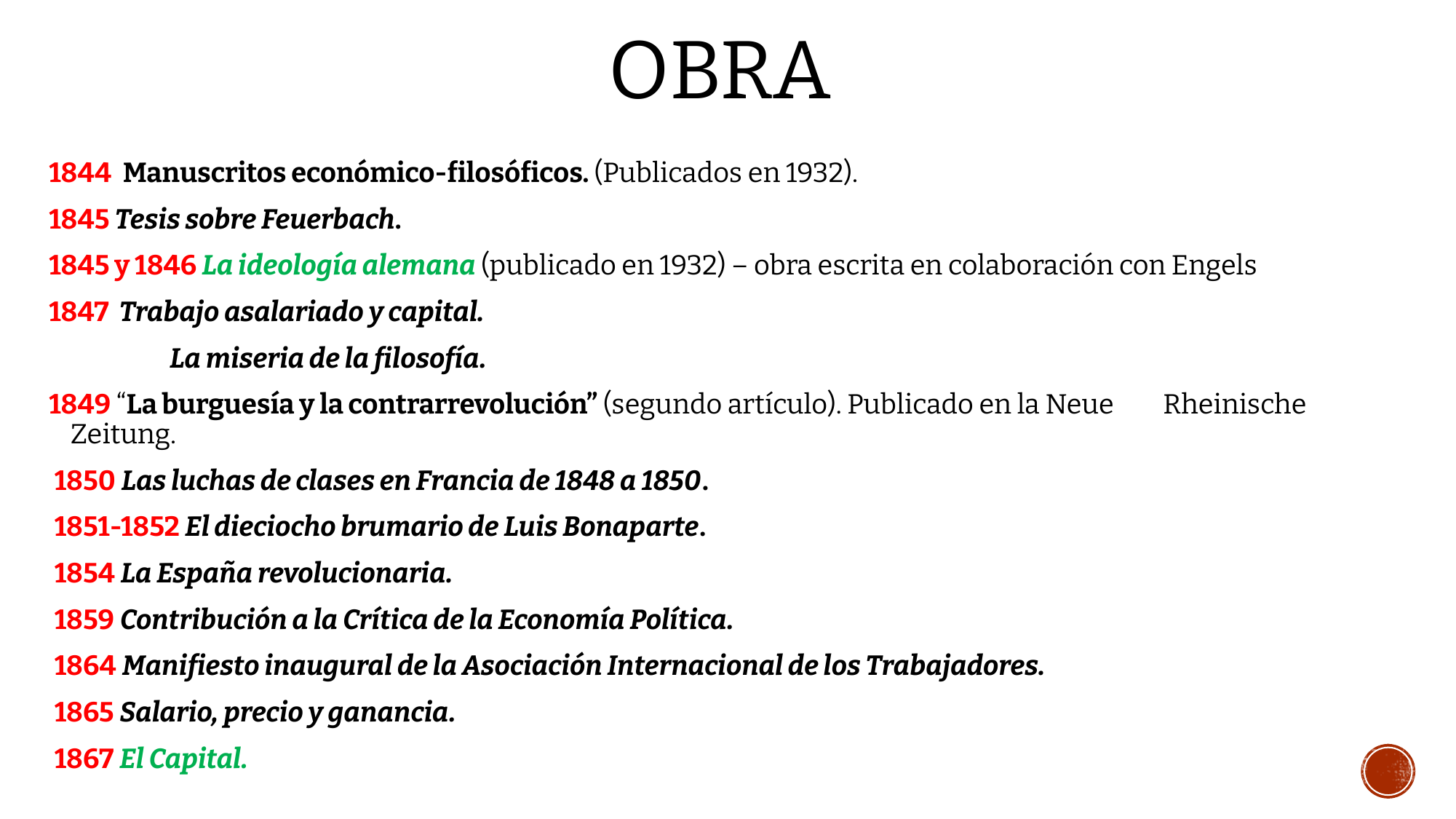

# Obra

1844  Manuscritos económico-filosóficos. (Publicados en 1932).
1845 Tesis sobre Feuerbach.
1845 y 1846 La ideología alemana (publicado en 1932) – obra escrita en colaboración con Engels
1847  Trabajo asalariado y capital.
	 	La miseria de la filosofía.
1849 “La burguesía y la contrarrevolución” (segundo artículo). Publicado en la Neue 	Rheinische Zeitung.
 1850 Las luchas de clases en Francia de 1848 a 1850.
 1851-1852 El dieciocho brumario de Luis Bonaparte.
 1854 La España revolucionaria.
 1859 Contribución a la Crítica de la Economía Política.
 1864 Manifiesto inaugural de la Asociación Internacional de los Trabajadores.
 1865 Salario, precio y ganancia.
 1867 El Capital.